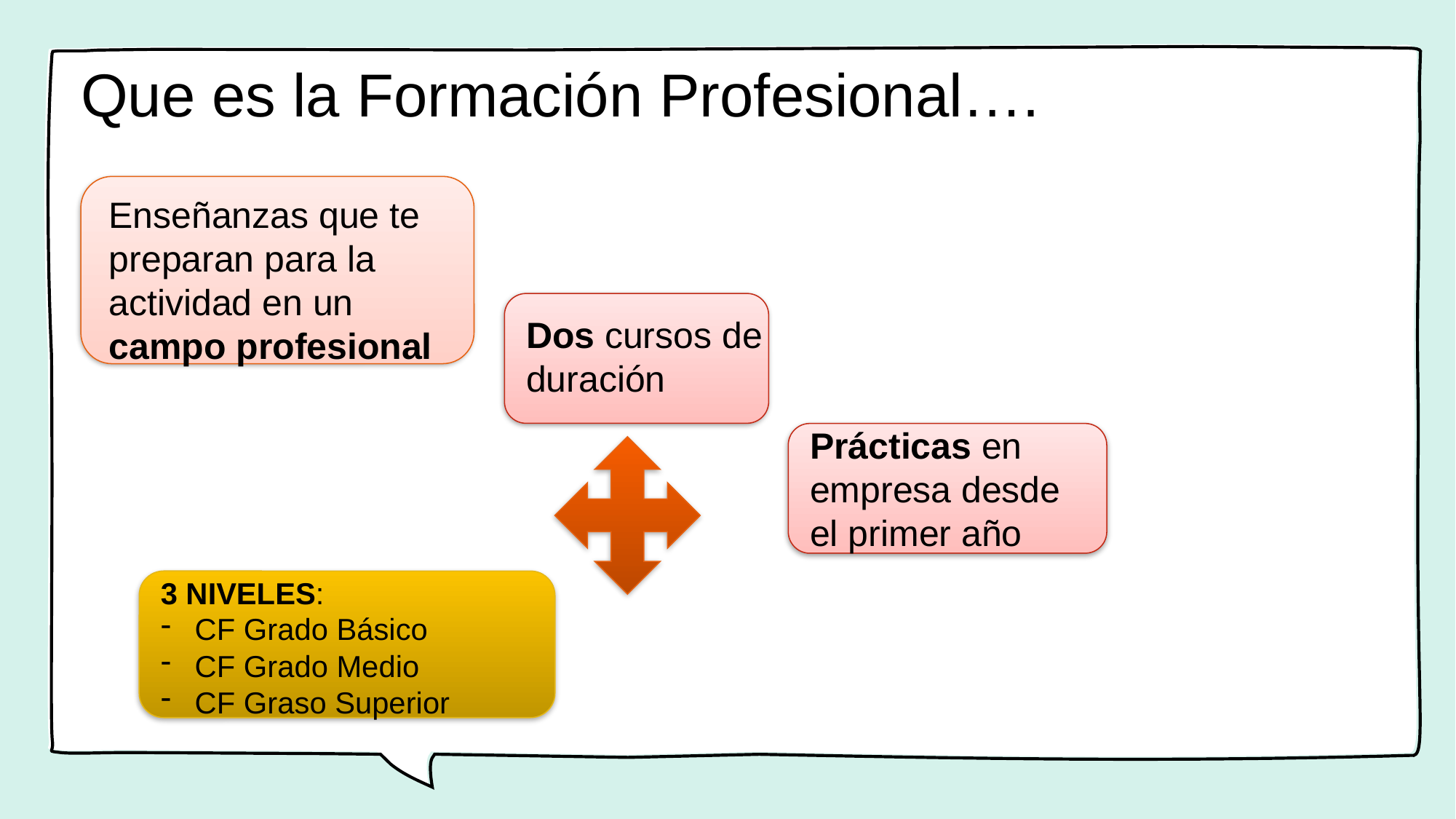

Que es la Formación Profesional….

Enseñanzas que te preparan para la actividad en un campo profesional

Dos cursos de duración
Prácticas en empresa desde el primer año

3 NIVELES:
CF Grado Básico
CF Grado Medio
CF Graso Superior